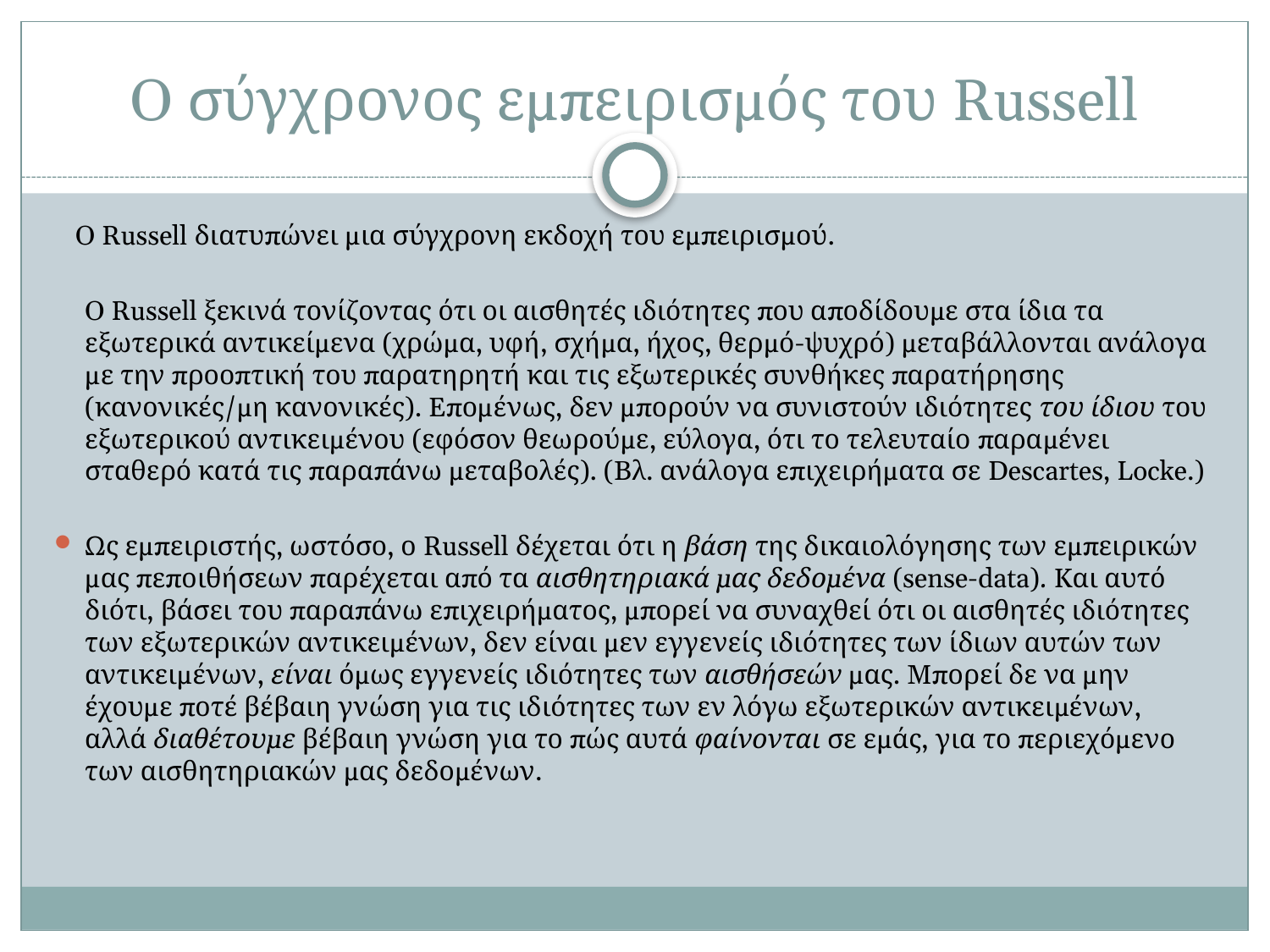

# Ο σύγχρονος εμπειρισμός του Russell
         O Russell διατυπώνει μια σύγχρονη εκδοχή του εμπειρισμού.

	Ο Russell ξεκινά τονίζοντας ότι οι αισθητές ιδιότητες που αποδίδουμε στα ίδια τα εξωτερικά αντικείμενα (χρώμα, υφή, σχήμα, ήχος, θερμό-ψυχρό) μεταβάλλονται ανάλογα με την προοπτική του παρατηρητή και τις εξωτερικές συνθήκες παρατήρησης (κανονικές/μη κανονικές). Επομένως, δεν μπορούν να συνιστούν ιδιότητες του ίδιου του εξωτερικού αντικειμένου (εφόσον θεωρούμε, εύλογα, ότι το τελευταίο παραμένει σταθερό κατά τις παραπάνω μεταβολές). (Bλ. ανάλογα επιχειρήματα σε Descartes, Locke.)

Ως εμπειριστής, ωστόσο, ο Russell δέχεται ότι η βάση της δικαιολόγησης των εμπειρικών μας πεποιθήσεων παρέχεται από τα αισθητηριακά μας δεδομένα (sense-data). Και αυτό διότι, βάσει του παραπάνω επιχειρήματος, μπορεί να συναχθεί ότι οι αισθητές ιδιότητες των εξωτερικών αντικειμένων, δεν είναι μεν εγγενείς ιδιότητες των ίδιων αυτών των αντικειμένων, είναι όμως εγγενείς ιδιότητες των αισθήσεών μας. Μπορεί δε να μην έχουμε ποτέ βέβαιη γνώση για τις ιδιότητες των εν λόγω εξωτερικών αντικειμένων, αλλά διαθέτουμε βέβαιη γνώση για το πώς αυτά φαίνονται σε εμάς, για το περιεχόμενο των αισθητηριακών μας δεδομένων.